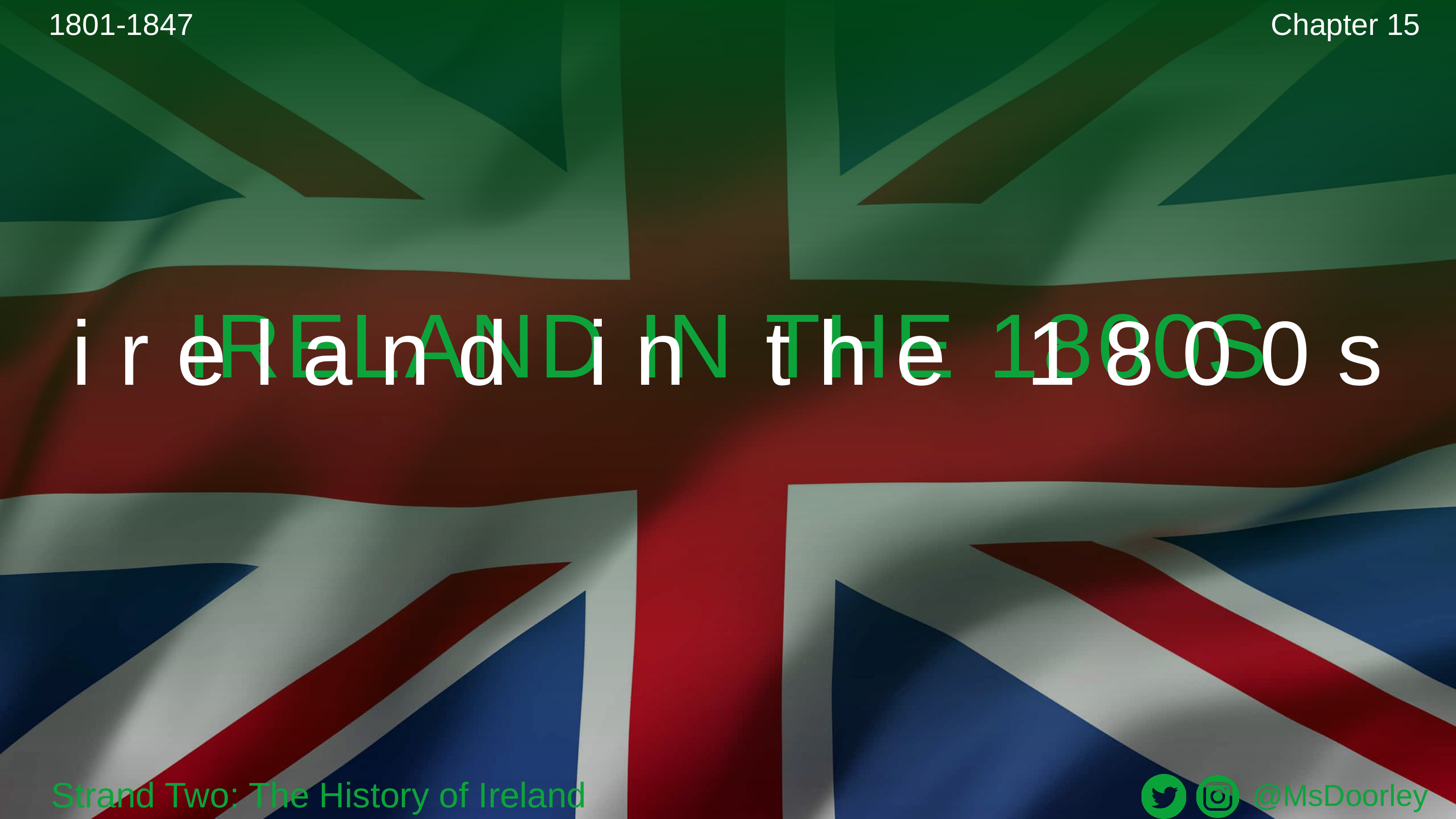

1801-1847
Chapter 15
IRELAND IN THE 1800S
ireland in the 1800s
Strand Two: The History of Ireland

@MsDoorley